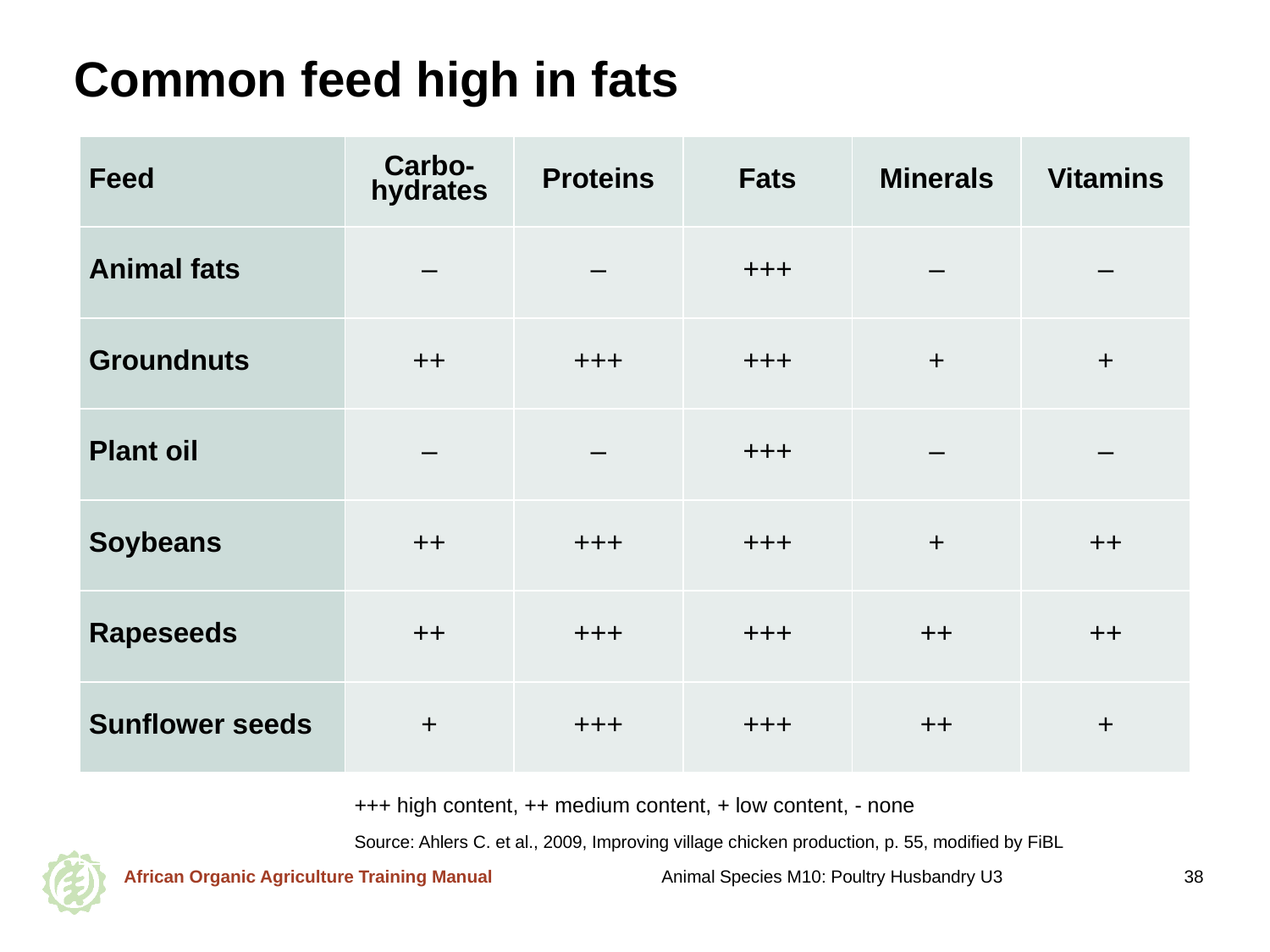

# Common feed high in fats
| Feed | Carbo-hydrates | Proteins | Fats | Minerals | Vitamins |
| --- | --- | --- | --- | --- | --- |
| Animal fats | – | – | +++ | – | – |
| Groundnuts | ++ | +++ | +++ | + | + |
| Plant oil | – | – | +++ | – | – |
| Soybeans | ++ | +++ | +++ | + | ++ |
| Rapeseeds | ++ | +++ | +++ | ++ | ++ |
| Sunflower seeds | + | +++ | +++ | ++ | + |
|  | +++ high content, ++ medium content, + low content, - none Source: Ahlers C. et al., 2009, Improving village chicken production, p. 55, modified by FiBL |  |  |  |  |